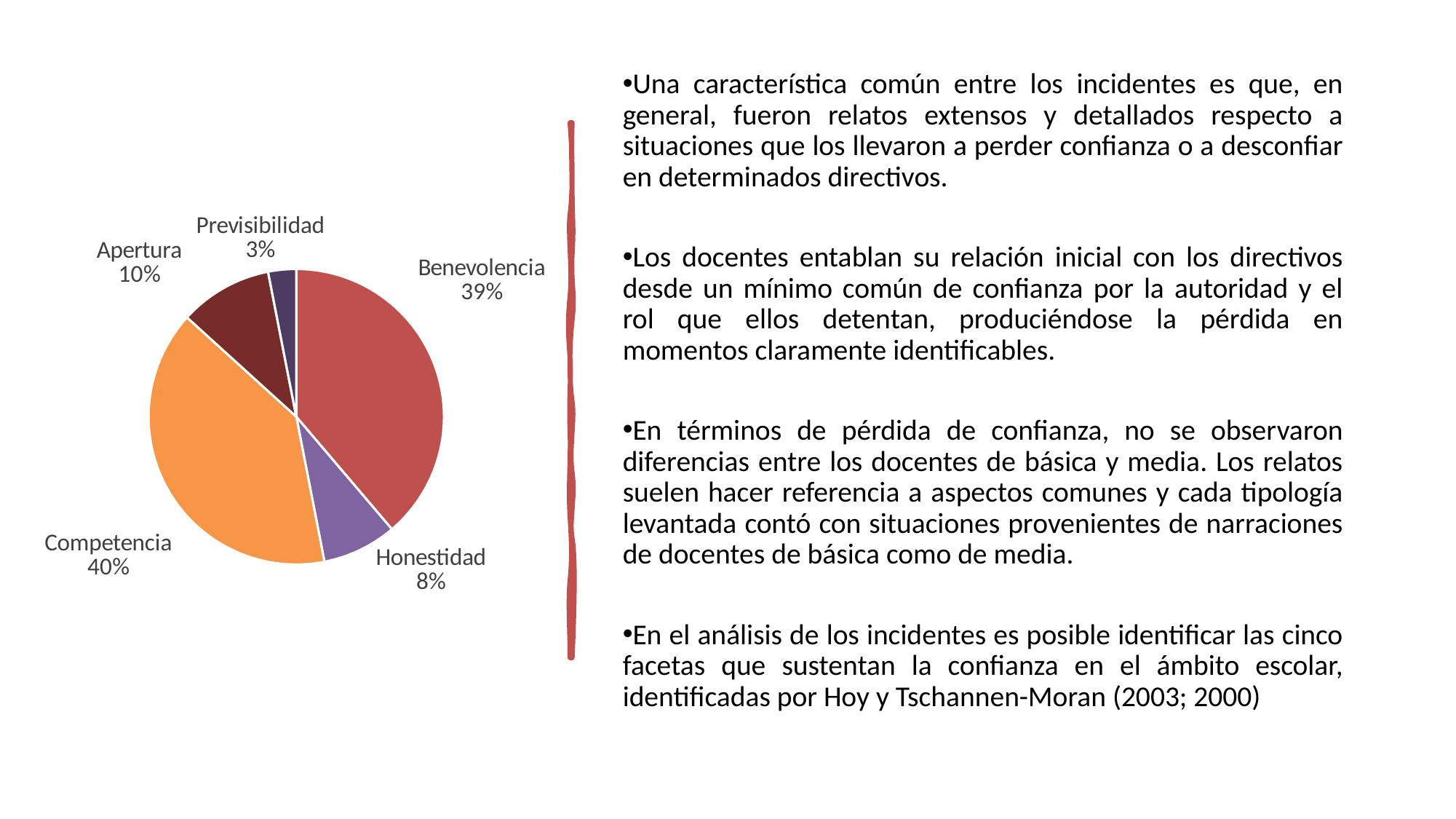

Una característica común entre los incidentes es que, en general, fueron relatos extensos y detallados respecto a situaciones que los llevaron a perder confianza o a desconfiar en determinados directivos.

Los docentes entablan su relación inicial con los directivos desde un mínimo común de confianza por la autoridad y el rol que ellos detentan, produciéndose la pérdida en momentos claramente identificables.

En términos de pérdida de confianza, no se observaron diferencias entre los docentes de básica y media. Los relatos suelen hacer referencia a aspectos comunes y cada tipología levantada contó con situaciones provenientes de narraciones de docentes de básica como de media.

En el análisis de los incidentes es posible identificar las cinco facetas que sustentan la confianza en el ámbito escolar, identificadas por Hoy y Tschannen-Moran (2003; 2000)

### Chart

| Category |  |
|---|---|
| Benevolencia | 38.0 |
| Honestidad | 8.0 |
| Competencia | 39.0 |
| Apertura | 10.0 |
| Previsibilidad | 3.0 |